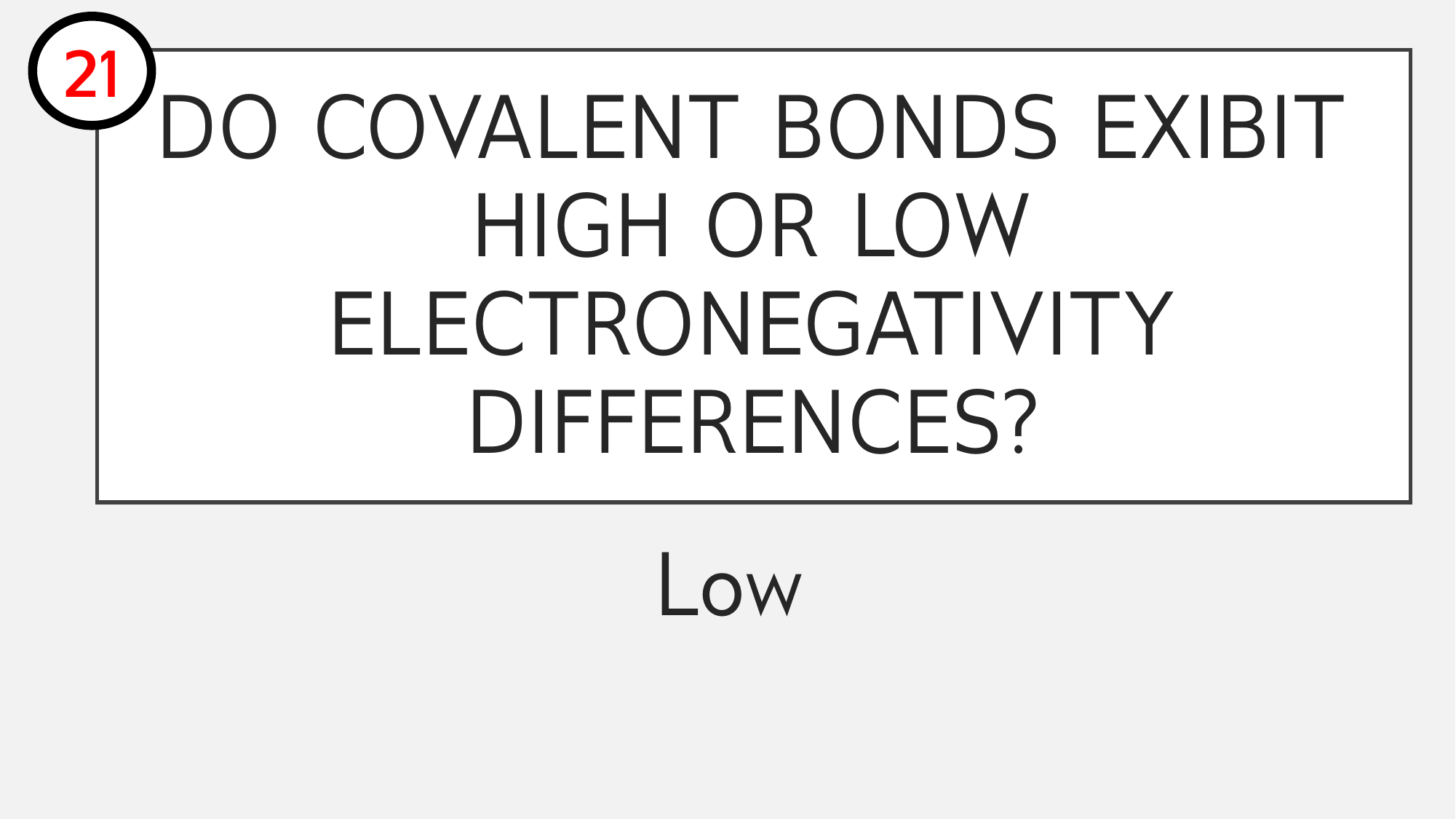

21
# DO COVALENT BONDS EXIBIT HIGH OR LOW ELECTRONEGATIVITY DIFFERENCES?
Low